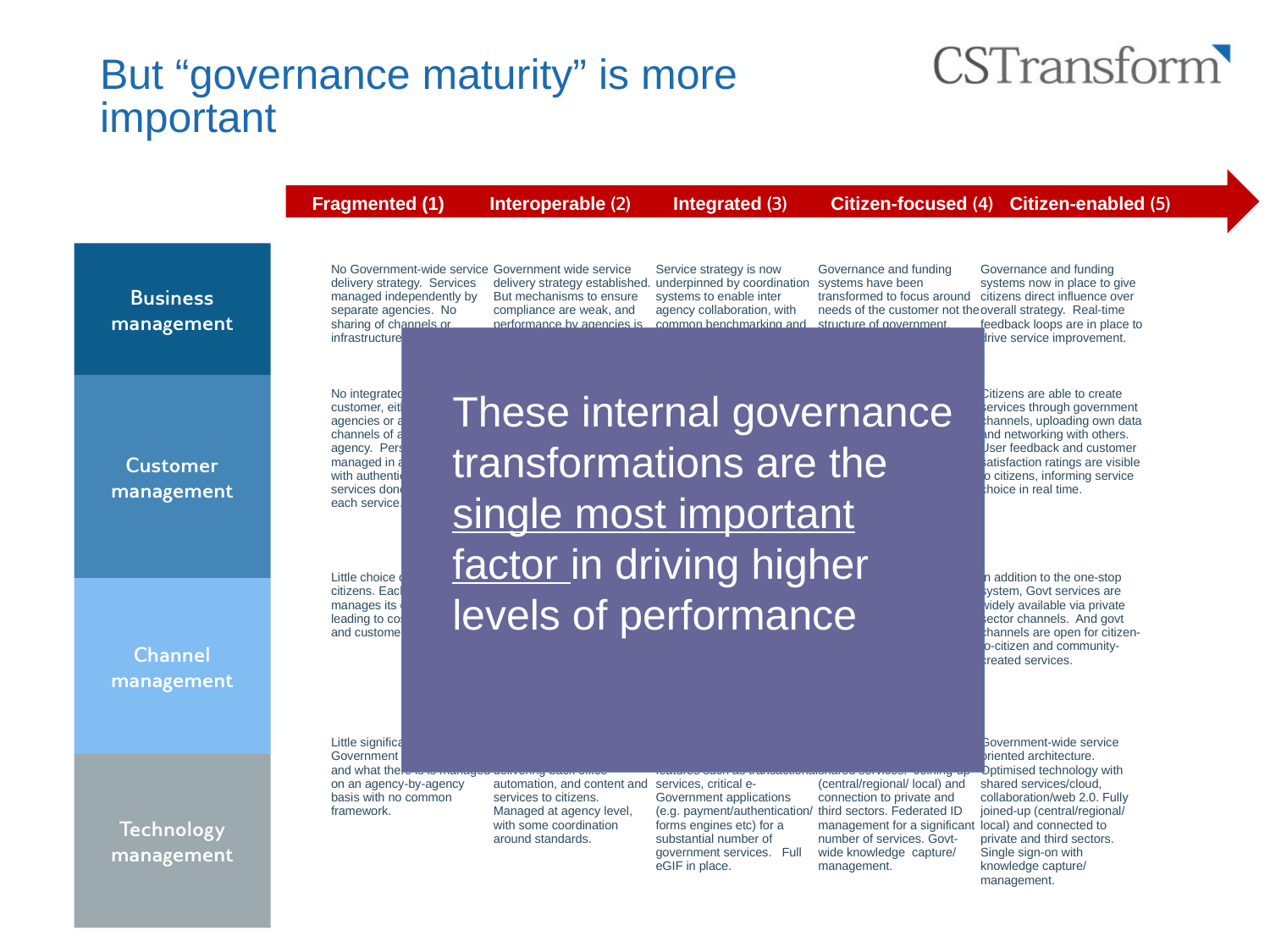

But “governance maturity” is more important

Fragmented (1)
Interoperable (2)

Integrated (3)

Citizen-focused (4)

Citizen-enabled (5)

| 1. Maturity of current government business processes |  |  |  |  |  |
| --- | --- | --- | --- | --- | --- |
|  |  |  |  |  |  |
| Rate this country from 0-4 for each of the 5 business processes listed in column B below, using the ratings in the row below, based on the statement which is most appropriate for this country: |  |  |  |  |  |
|  |  |  |  |  |  |
|  | No Government-wide service delivery strategy. Services managed independently by separate agencies. No sharing of channels or infrastructure. | Government wide service delivery strategy established. But mechanisms to ensure compliance are weak, and performance by agencies is variable. | Service strategy is now underpinned by coordination systems to enable inter agency collaboration, with common benchmarking and measurement. But governance and funding levers are still agency based. | Governance and funding systems have been transformed to focus around needs of the customer not the structure of government. | Governance and funding systems now in place to give citizens direct influence over overall strategy. Real-time feedback loops are in place to drive service improvement. |
|  | No integrated view of the customer, either across agencies or across the channels of an individual agency. Personal data is managed in agency silos, with authentication for e-services done separately for each service. | Still no integrated view of the customer. But common standards defined on how to segment the customer base and measure customer satisfaction, and some standardization of key data sets across agencies. | Government-wide customer measurement system in place. Citizens can access a single place to register and enroll for multiple services. Cross-trust arrangements between agencies allow users automatic access to other services requiring similar levels of authentication. | Government has a single view of the customer, able to learn about the citizen and ‘cross- sell’ services to them. Real time customer intelligence. Citizens manage their own data, are able to see who in government is using it, and can choose to manage all of their engagements with government through a single account. | Citizens are able to create services through government channels, uploading own data and networking with others. User feedback and customer satisfaction ratings are visible to citizens, informing service choice in real time. |
|  | Little choice of channels for citizens. Each agency manages its own channels, leading to cost duplication and customer confusion. | Some ‘thin’ channel integration in place e.g. ‘Government Portals’ but only signposting. Some cross-channel service integration starts, but at an agency level only. Still significant channel duplication. | Several channels are provided on a government wide basis, and start to converge around a common web-based infrastructure. “Directed choice” strategies are in place to encourage shift to lower cost channels, but services are still driven on an agency basis. | Integrated, cross-government, multi- channel “one stop” system. Services designed around citizen needs, not the structure of government.. Legacy channels close, unlocking efficiency savings Strategies in place to ensure access to and use of digital channels by all citizens. | In addition to the one-stop system, Govt services are widely available via private sector channels. And govt channels are open for citizen-to-citizen and community-created services. |
|  | Little significant e-Government infrastructure, and what there is is managed on an agency-by-agency basis with no common framework. | Some robust and secure e-Government infrastructure, delivering back office automation, and content and services to citizens. Managed at agency level, with some coordination around standards. | Significant e-Government IT infrastructure with advanced features such as transactional services, critical e-Government applications (e.g. payment/authentication/ forms engines etc) for a substantial number of government services. Full eGIF in place. | Government-wide enterprise architecture, with some shared services. Joining-up (central/regional/ local) and connection to private and third sectors. Federated ID management for a significant number of services. Govt-wide knowledge capture/ management. | Government-wide service oriented architecture. Optimised technology with shared services/cloud, collaboration/web 2.0. Fully joined-up (central/regional/ local) and connected to private and third sectors. Single sign-on with knowledge capture/ management. |
Business management
Customer management
Channel management
Technology management
| Results from CS Transform’s analytical model |  |  |
| --- | --- | --- |
| R2 = 0.84 | F = 0.00 |  |
| Co-efficient of variables: ICT infrastructure Human Development GDP GDP per head Complexity Governance |  | 0.36 0.03 0.15 0.00 0.00 0.65 |

	These internal governance transformations are the single most important factor in driving higher levels of performance